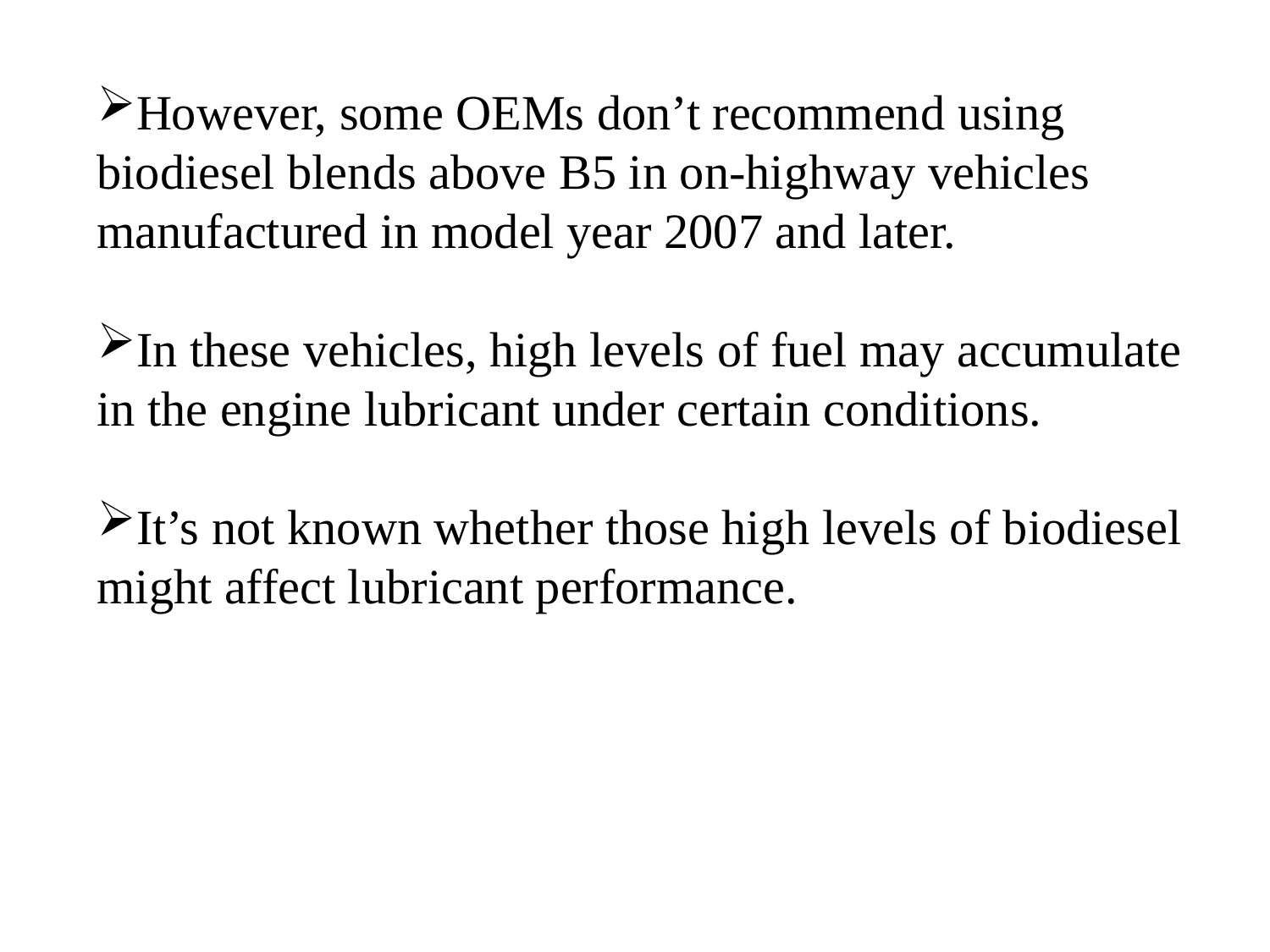

However, some OEMs don’t recommend using biodiesel blends above B5 in on-highway vehicles manufactured in model year 2007 and later.

In these vehicles, high levels of fuel may accumulate in the engine lubricant under certain conditions.

It’s not known whether those high levels of biodiesel might affect lubricant performance.